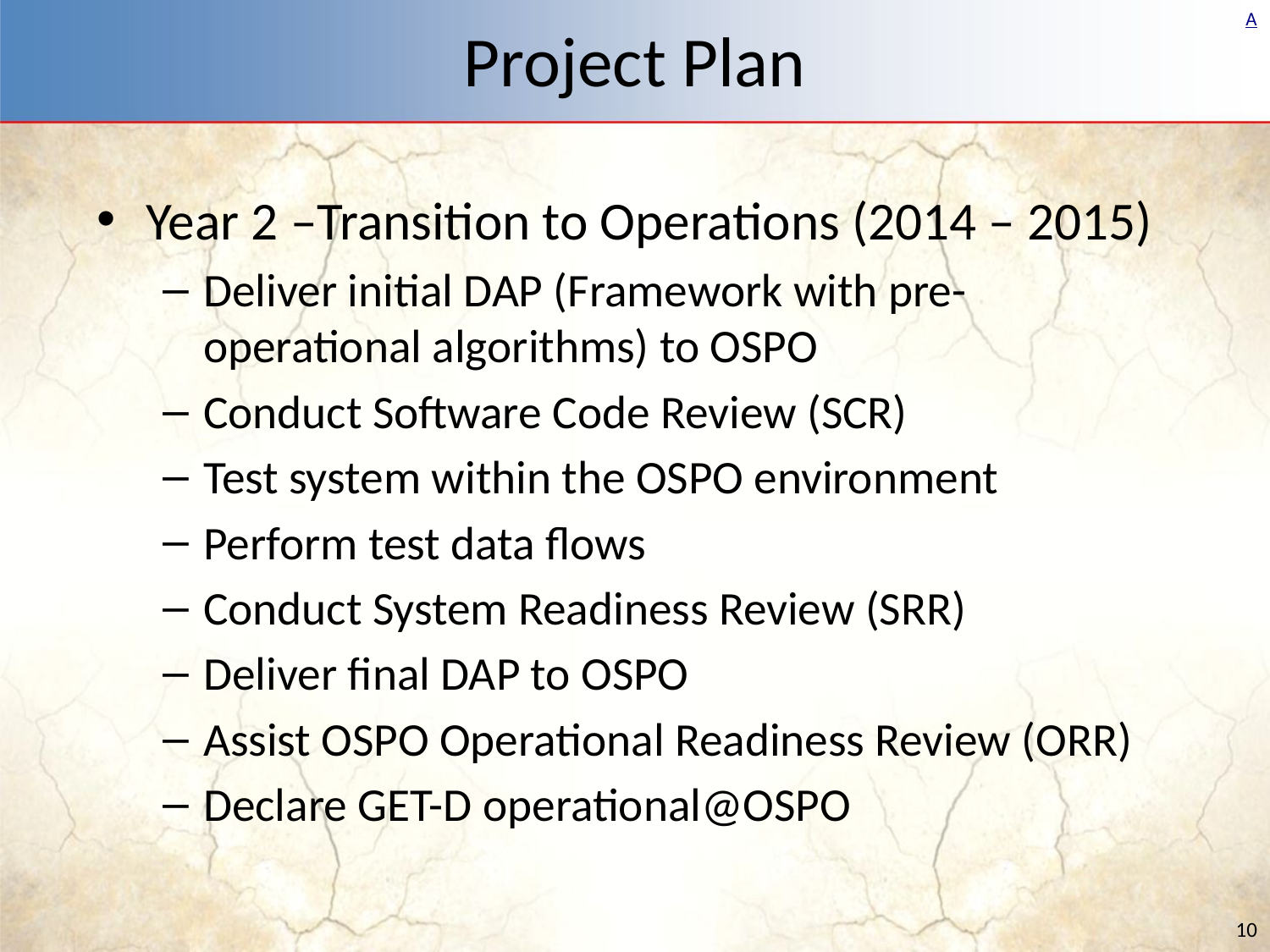

# Project Plan
Year 2 –Transition to Operations (2014 – 2015)
Deliver initial DAP (Framework with pre-operational algorithms) to OSPO
Conduct Software Code Review (SCR)
Test system within the OSPO environment
Perform test data flows
Conduct System Readiness Review (SRR)
Deliver final DAP to OSPO
Assist OSPO Operational Readiness Review (ORR)
Declare GET-D operational@OSPO